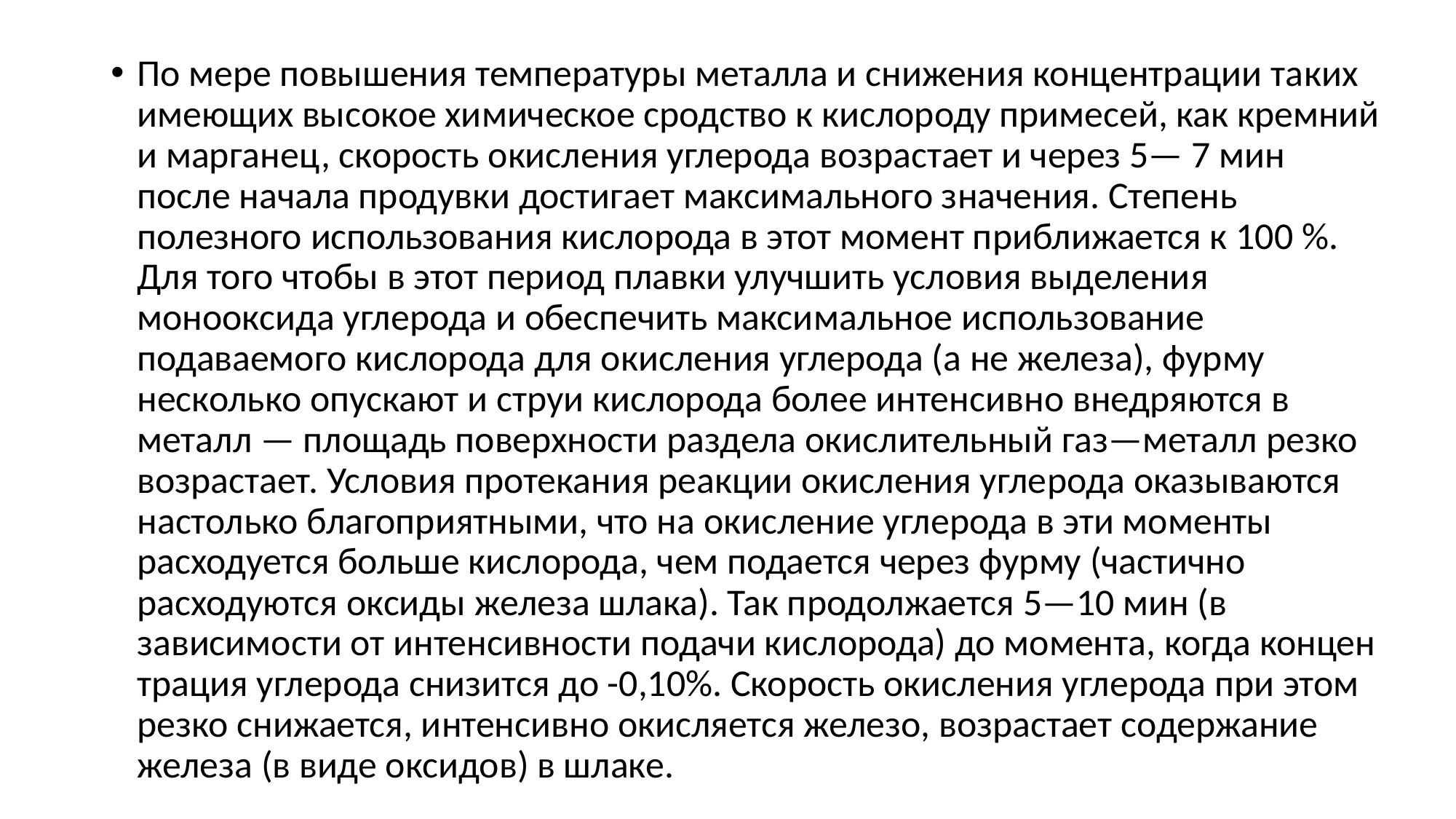

По мере повышения температуры металла и снижения концентрации та­ких имеющих высокое химическое сродство к кислороду примесей, как кремний и марганец, скорость окисле­ния углерода возрастает и через 5— 7 мин после начала продувки достига­ет максимального значения. Степень полезного использования кислорода в этот момент приближается к 100 %. Для того чтобы в этот период плавки улучшить условия выделения монооксида углерода и обеспечить макси­мальное использование подаваемого кислорода для окисления углерода (а не железа), фурму несколько опуска­ют и струи кислорода более интенсив­но внедряются в металл — площадь поверхности раздела окислительный газ—металл резко возрастает. Условия протекания реакции окисления угле­рода оказываются настолько благо­приятными, что на окисление углеро­да в эти моменты расходуется больше кислорода, чем подается через фурму (частично расходуются оксиды железа шлака). Так продолжается 5—10 мин (в зависимости от интенсивности подачи кислорода) до момента, когда концен­трация углерода снизится до -0,10%. Скорость окисления углерода при этом резко снижается, интенсивно окисляется железо, возрастает со­держание железа (в виде оксидов) в шлаке.